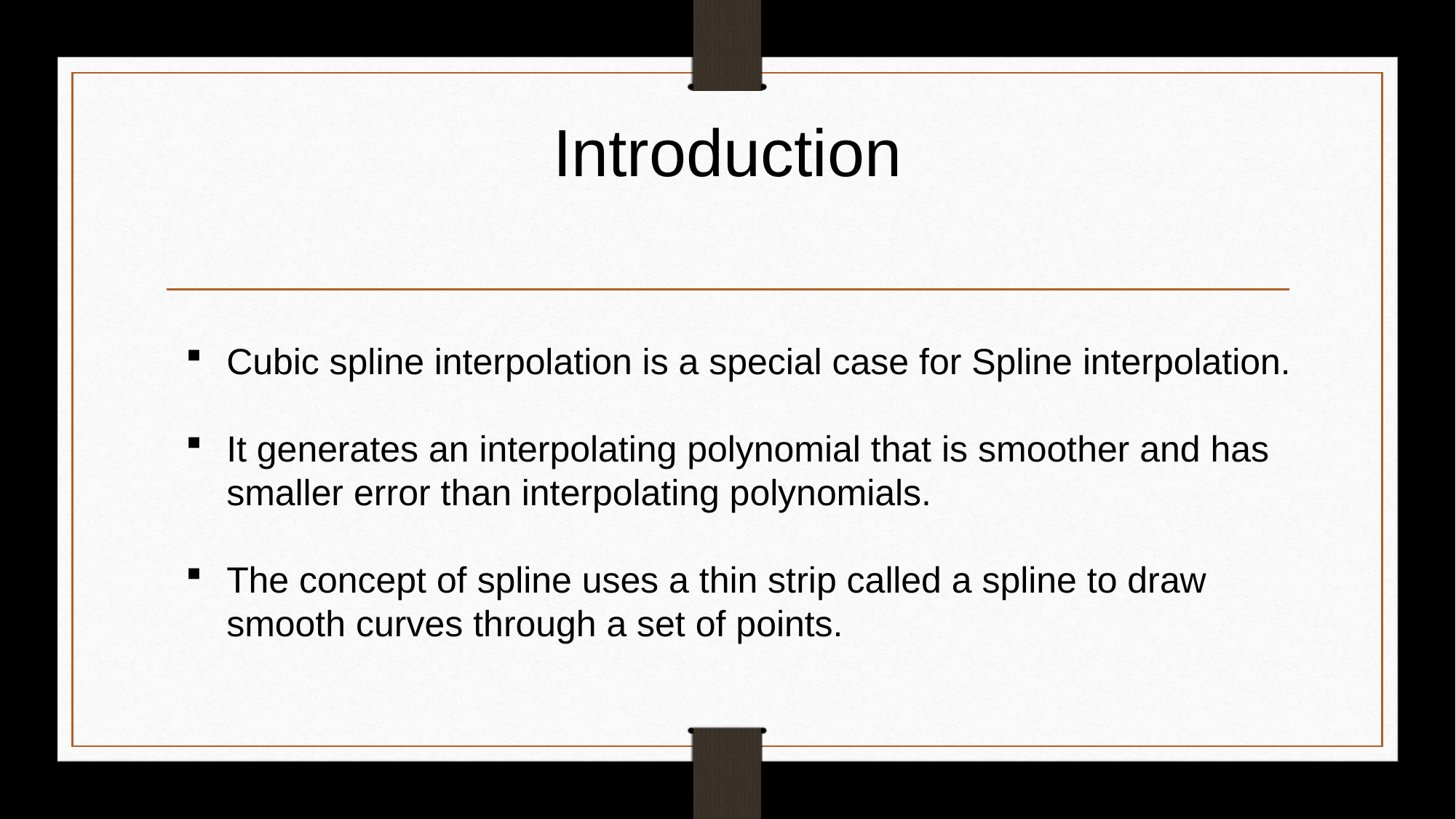

# Introduction
Cubic spline interpolation is a special case for Spline interpolation.

It generates an interpolating polynomial that is smoother and has smaller error than interpolating polynomials.

The concept of spline uses a thin strip called a spline to draw smooth curves through a set of points.